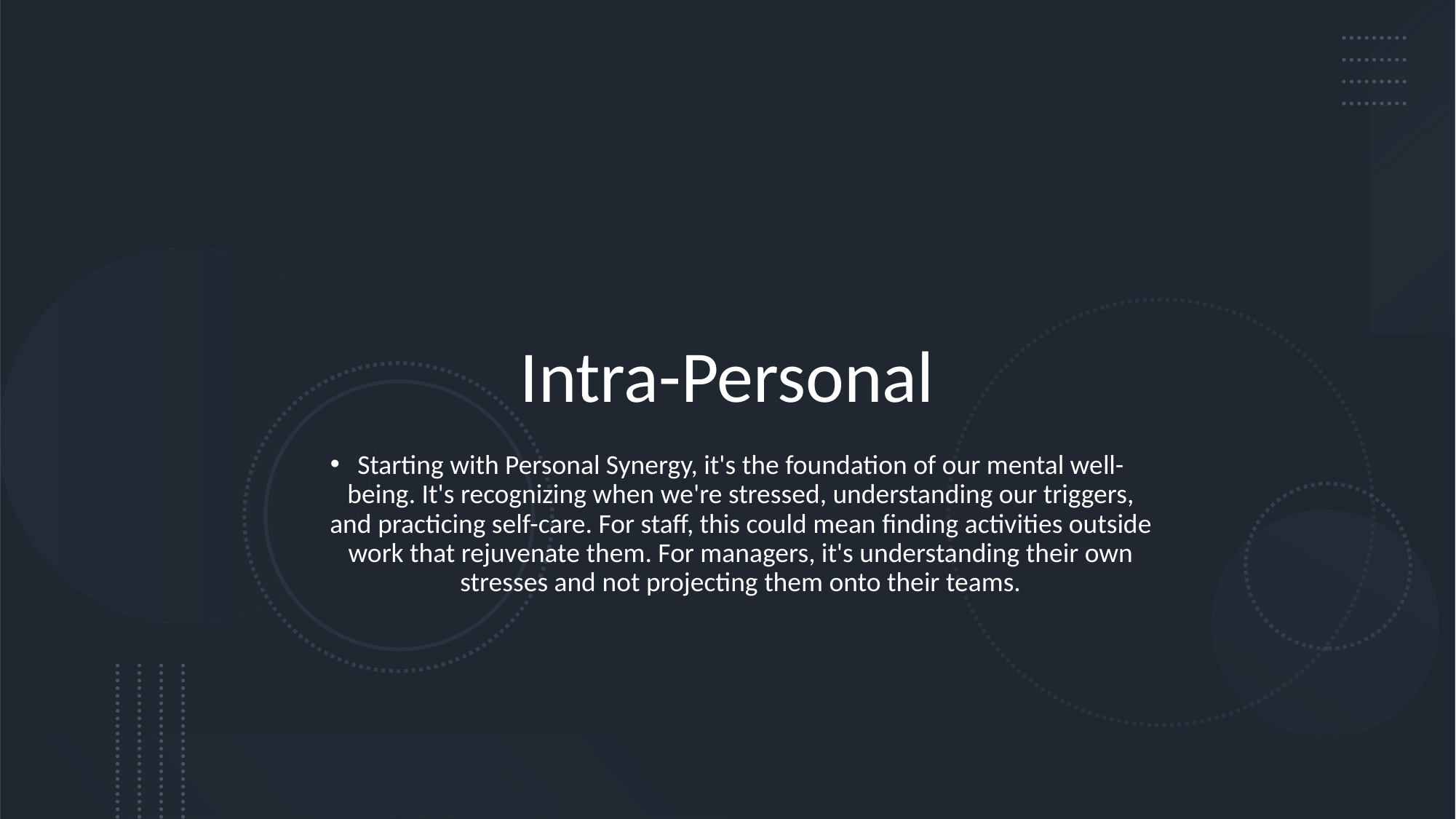

# Intra-Personal

Starting with Personal Synergy, it's the foundation of our mental well-being. It's recognizing when we're stressed, understanding our triggers, and practicing self-care. For staff, this could mean finding activities outside work that rejuvenate them. For managers, it's understanding their own stresses and not projecting them onto their teams.